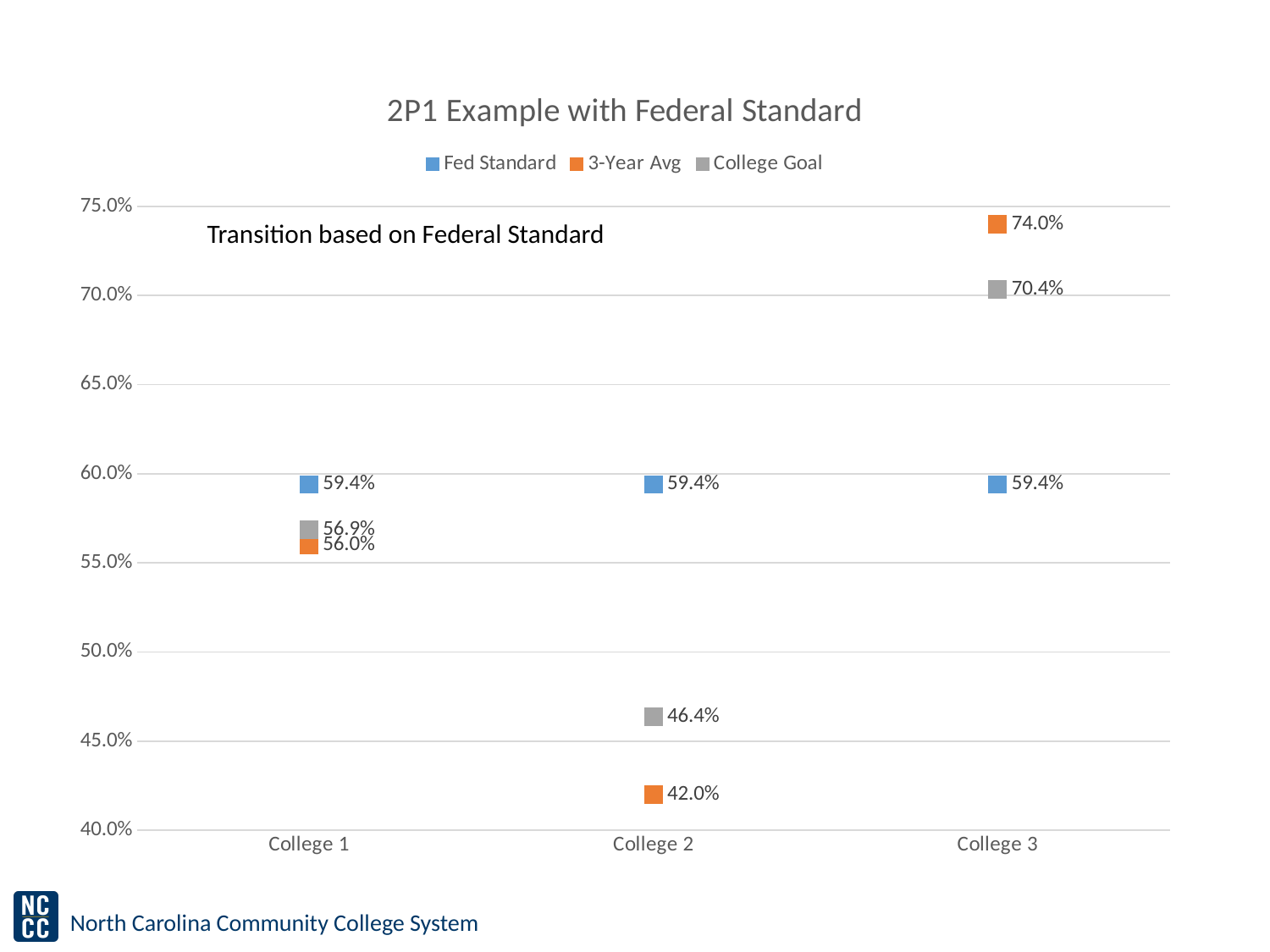

### Chart: 2P1 Example with Federal Standard

| Category | Fed Standard | 3-Year Avg | College Goal |
|---|---|---|---|
| College 1 | 0.594 | 0.56 | 0.5685 |
| College 2 | 0.594 | 0.42 | 0.4635 |
| College 3 | 0.594 | 0.74 | 0.7035 |
Transition based on Federal Standard